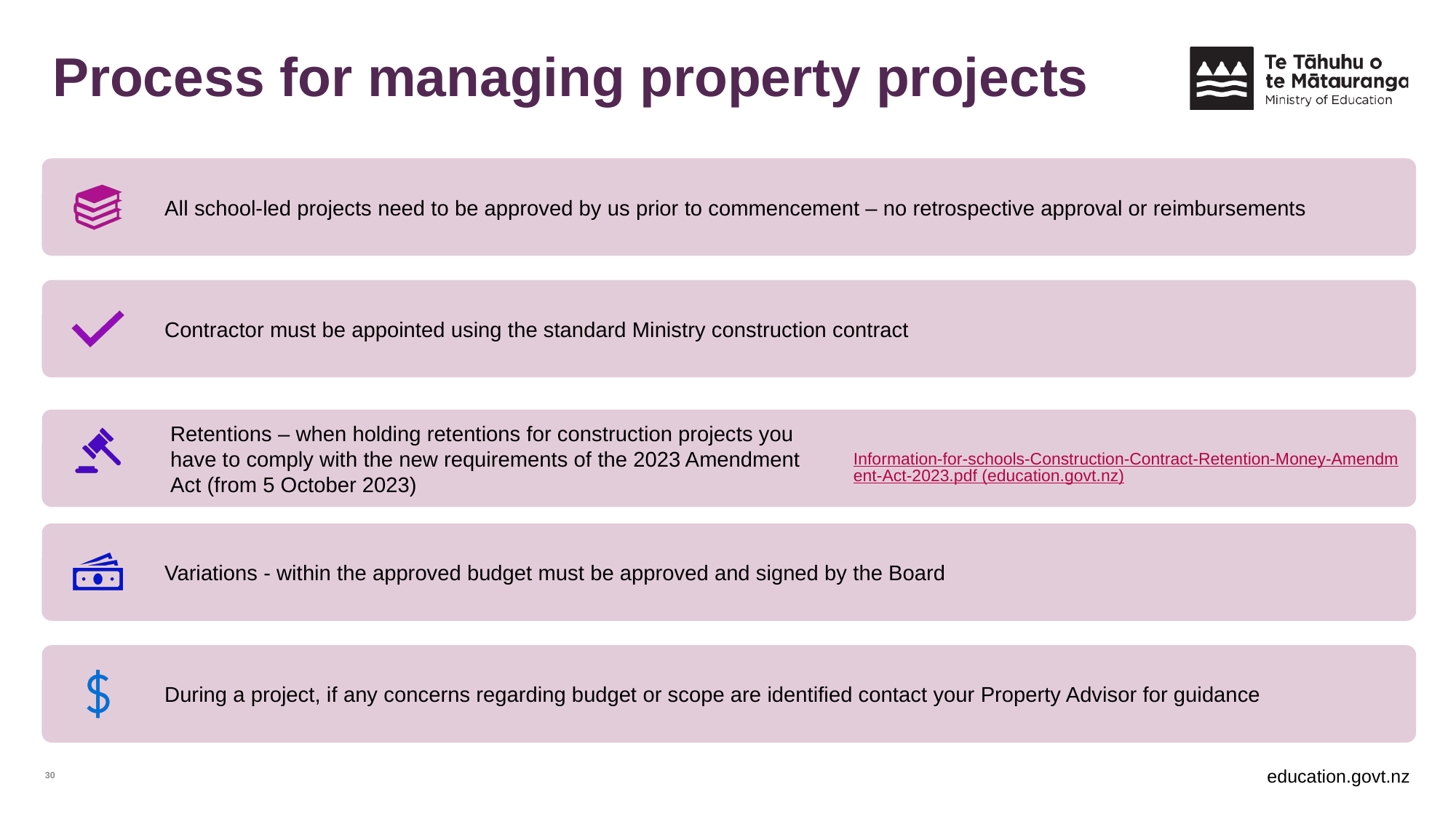

# Process for managing property projects
All school-led projects need to be approved by us prior to commencement – no retrospective approval or reimbursements
Contractor must be appointed using the standard Ministry construction contract
Retentions – when holding retentions for construction projects you have to comply with the new requirements of the 2023 Amendment Act (from 5 October 2023)
Information-for-schools-Construction-Contract-Retention-Money-Amendment-Act-2023.pdf (education.govt.nz)
Variations - within the approved budget must be approved and signed by the Board
During a project, if any concerns regarding budget or scope are identified contact your Property Advisor for guidance
30